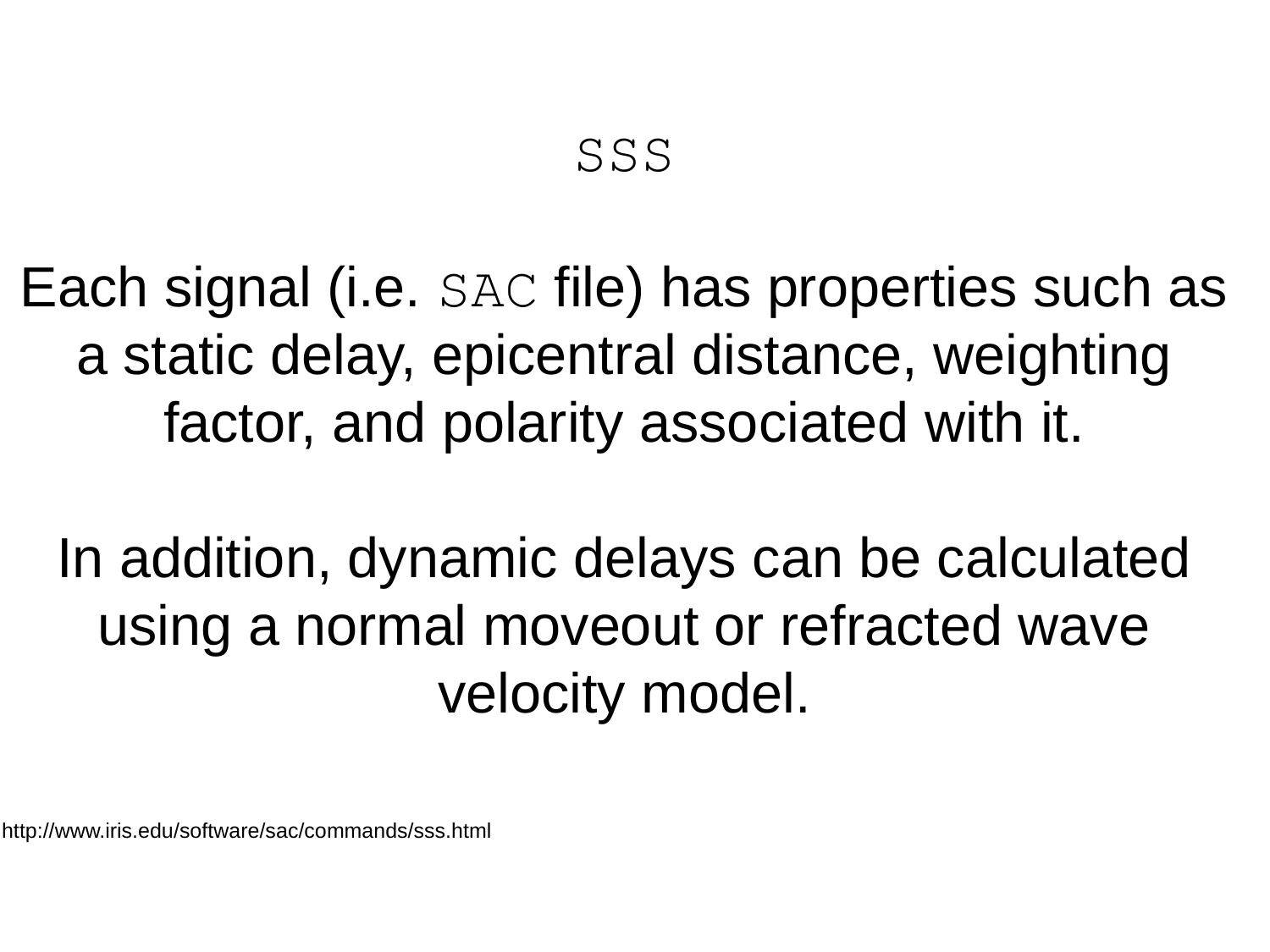

SSS

Each signal (i.e. SAC file) has properties such as a static delay, epicentral distance, weighting factor, and polarity associated with it.

In addition, dynamic delays can be calculated using a normal moveout or refracted wave velocity model.

http://www.iris.edu/software/sac/commands/sss.html